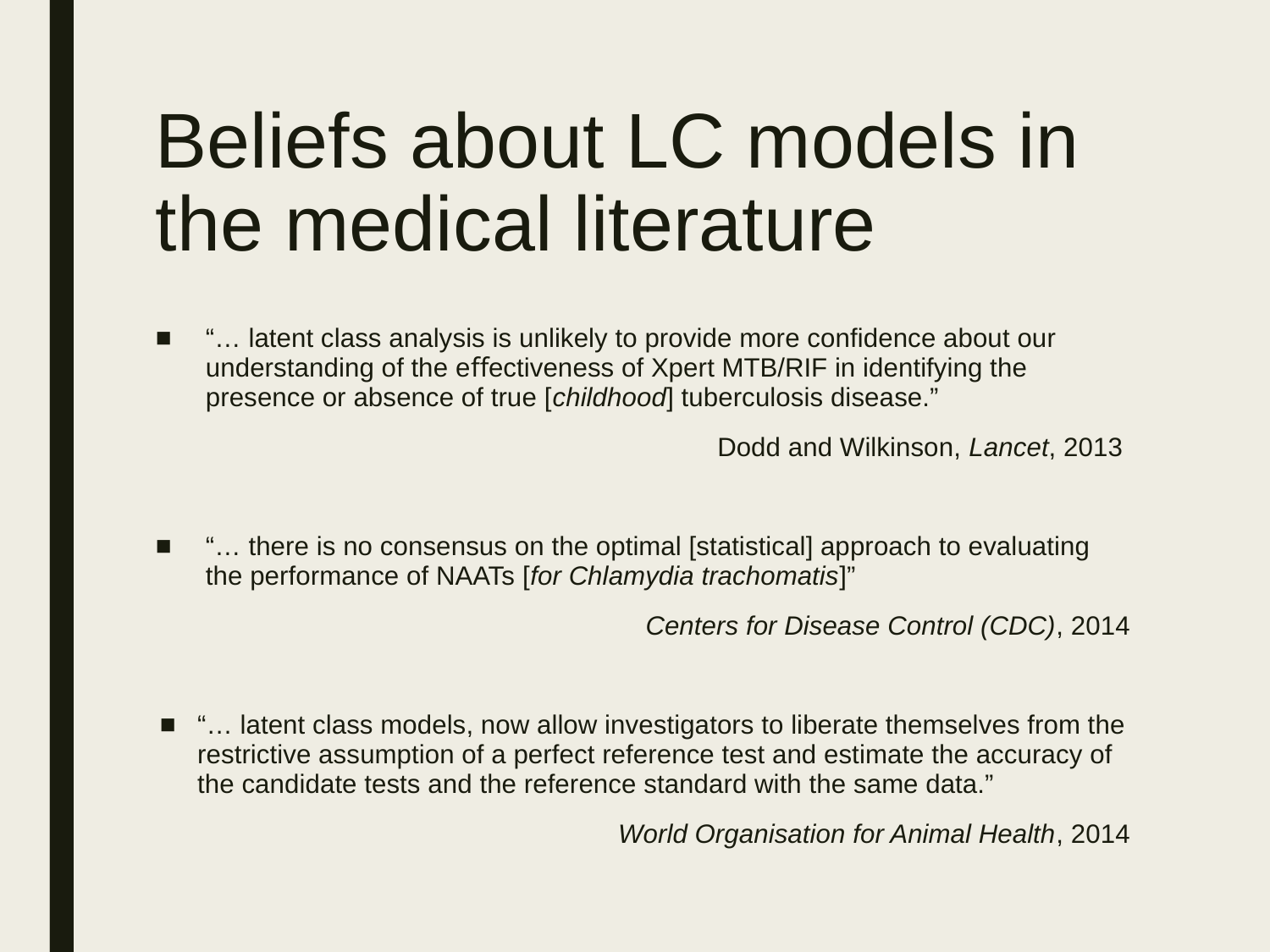

# Beliefs about LC models in the medical literature
“… latent class analysis is unlikely to provide more conﬁdence about our understanding of the eﬀectiveness of Xpert MTB/RIF in identifying the presence or absence of true [childhood] tuberculosis disease.”
Dodd and Wilkinson, Lancet, 2013

“… there is no consensus on the optimal [statistical] approach to evaluating the performance of NAATs [for Chlamydia trachomatis]”
Centers for Disease Control (CDC), 2014

“… latent class models, now allow investigators to liberate themselves from the restrictive assumption of a perfect reference test and estimate the accuracy of the candidate tests and the reference standard with the same data.”
World Organisation for Animal Health, 2014